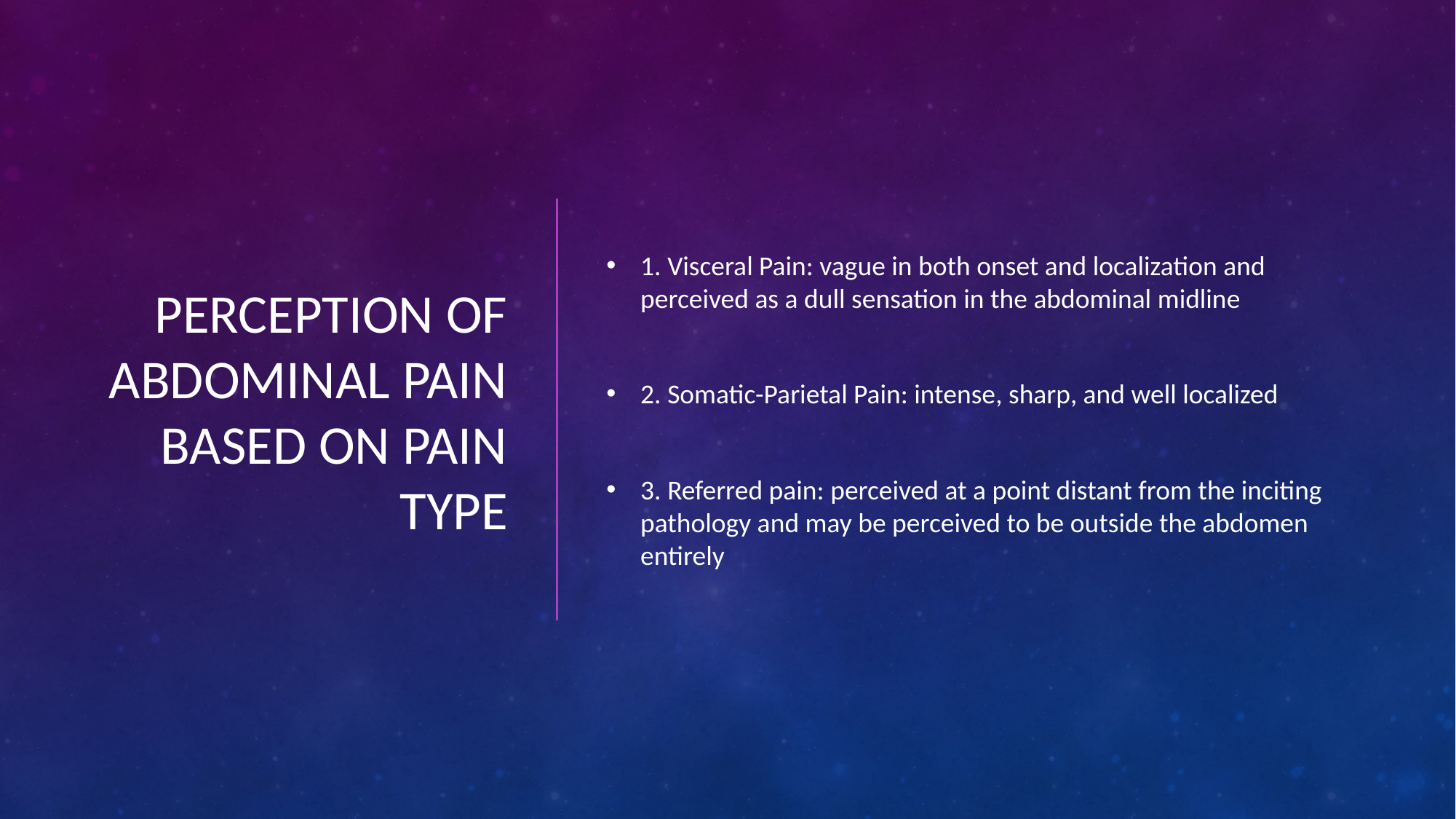

# Perception of abdominal pain based on pain type
1. Visceral Pain: vague in both onset and localization and perceived as a dull sensation in the abdominal midline

2. Somatic-Parietal Pain: intense, sharp, and well localized

3. Referred pain: perceived at a point distant from the inciting pathology and may be perceived to be outside the abdomen entirely